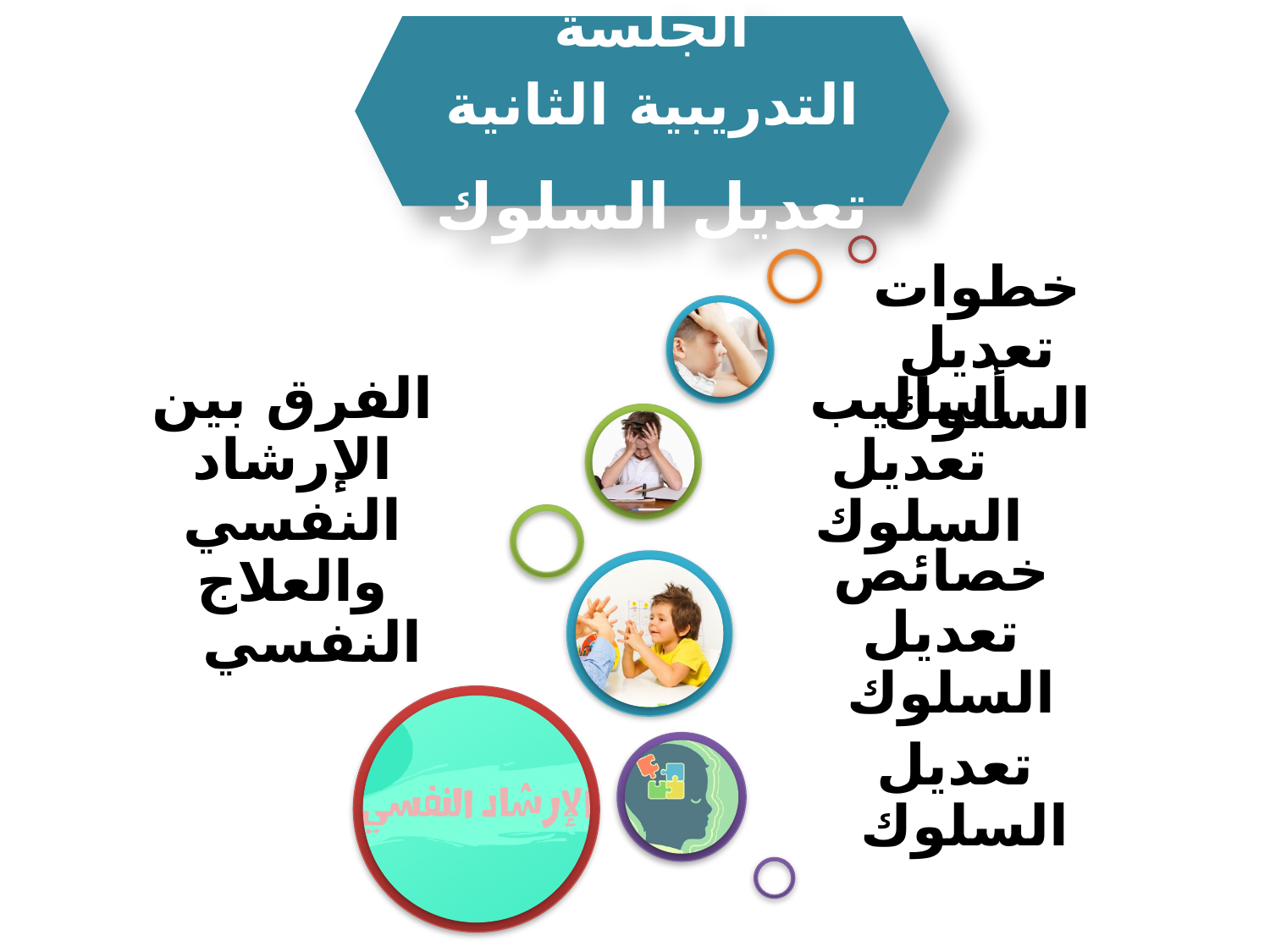

الجلسة التدريبية الثانية
تعديل السلوك
الفرق بين الإرشاد النفسي والعلاج النفسي
تعديل السلوك
خصائص تعديل السلوك
أساليب تعديل السلوك
خطوات تعديل السلوك